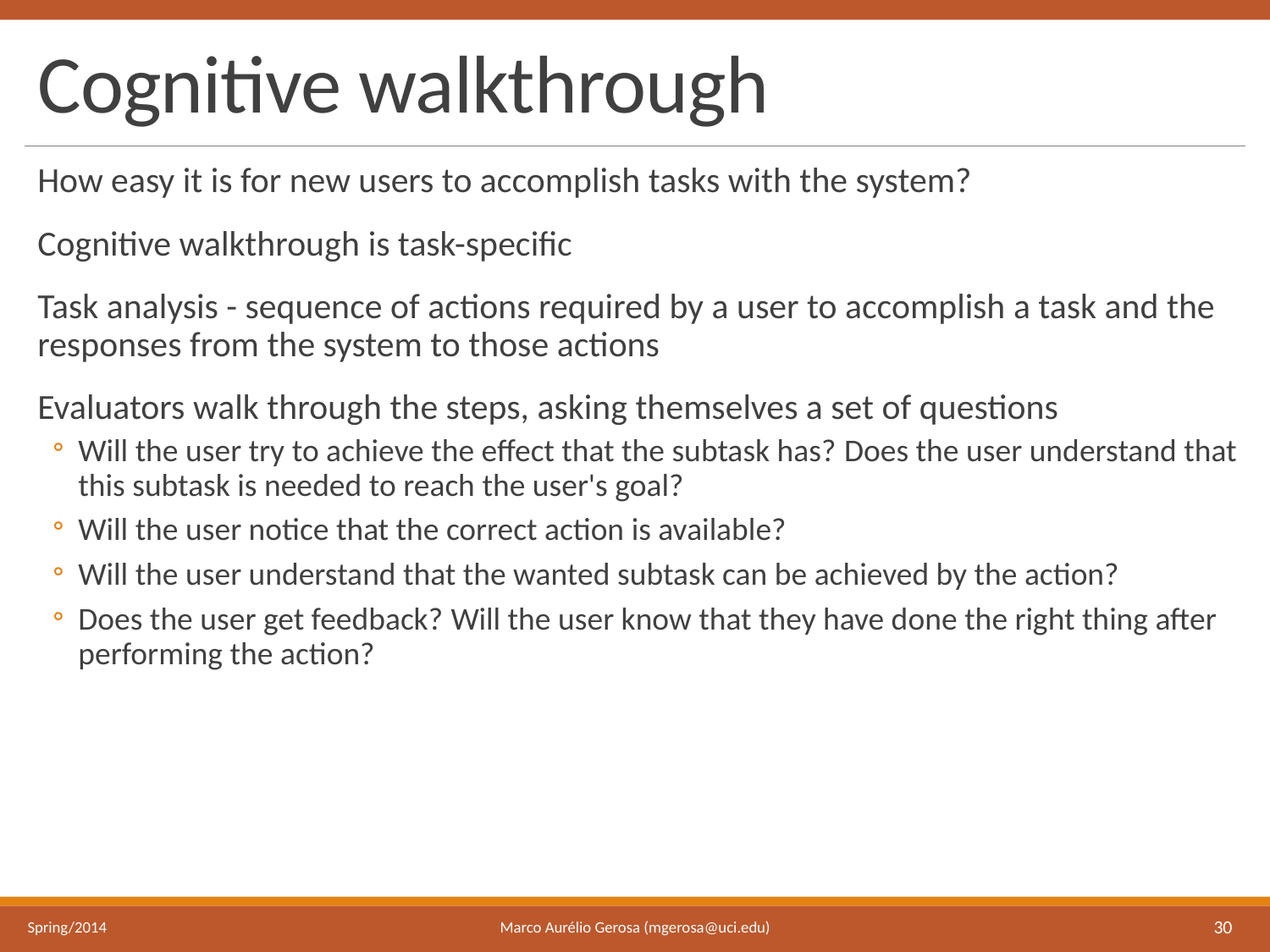

# Cognitive walkthrough
How easy it is for new users to accomplish tasks with the system?
Cognitive walkthrough is task-specific
Task analysis - sequence of actions required by a user to accomplish a task and the responses from the system to those actions
Evaluators walk through the steps, asking themselves a set of questions
Will the user try to achieve the effect that the subtask has? Does the user understand that this subtask is needed to reach the user's goal?
Will the user notice that the correct action is available?
Will the user understand that the wanted subtask can be achieved by the action?
Does the user get feedback? Will the user know that they have done the right thing after performing the action?

Marco Aurélio Gerosa (mgerosa@uci.edu)
Spring/2014
30